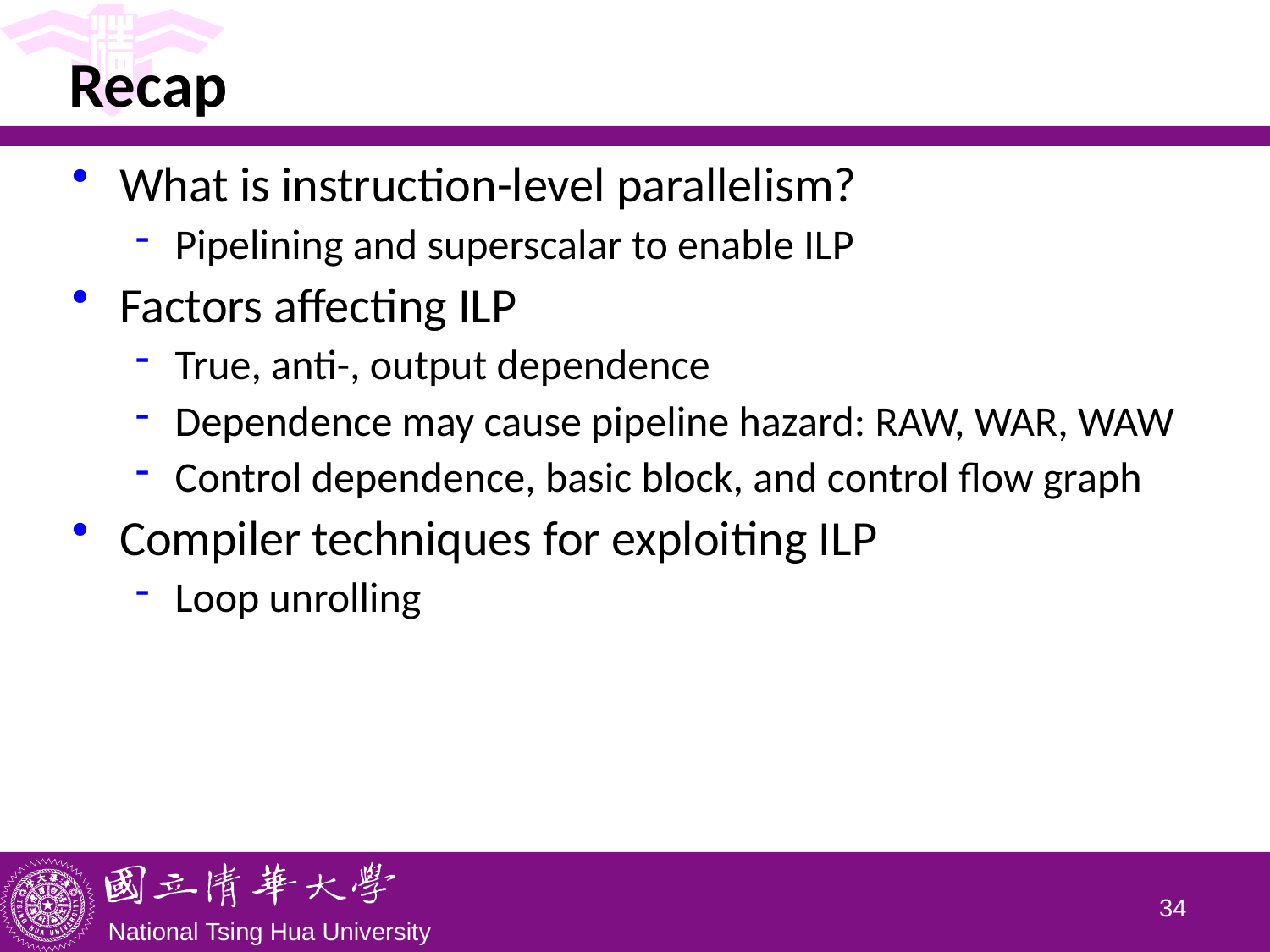

# Recap
What is instruction-level parallelism?
Pipelining and superscalar to enable ILP
Factors affecting ILP
True, anti-, output dependence
Dependence may cause pipeline hazard: RAW, WAR, WAW
Control dependence, basic block, and control flow graph
Compiler techniques for exploiting ILP
Loop unrolling
34